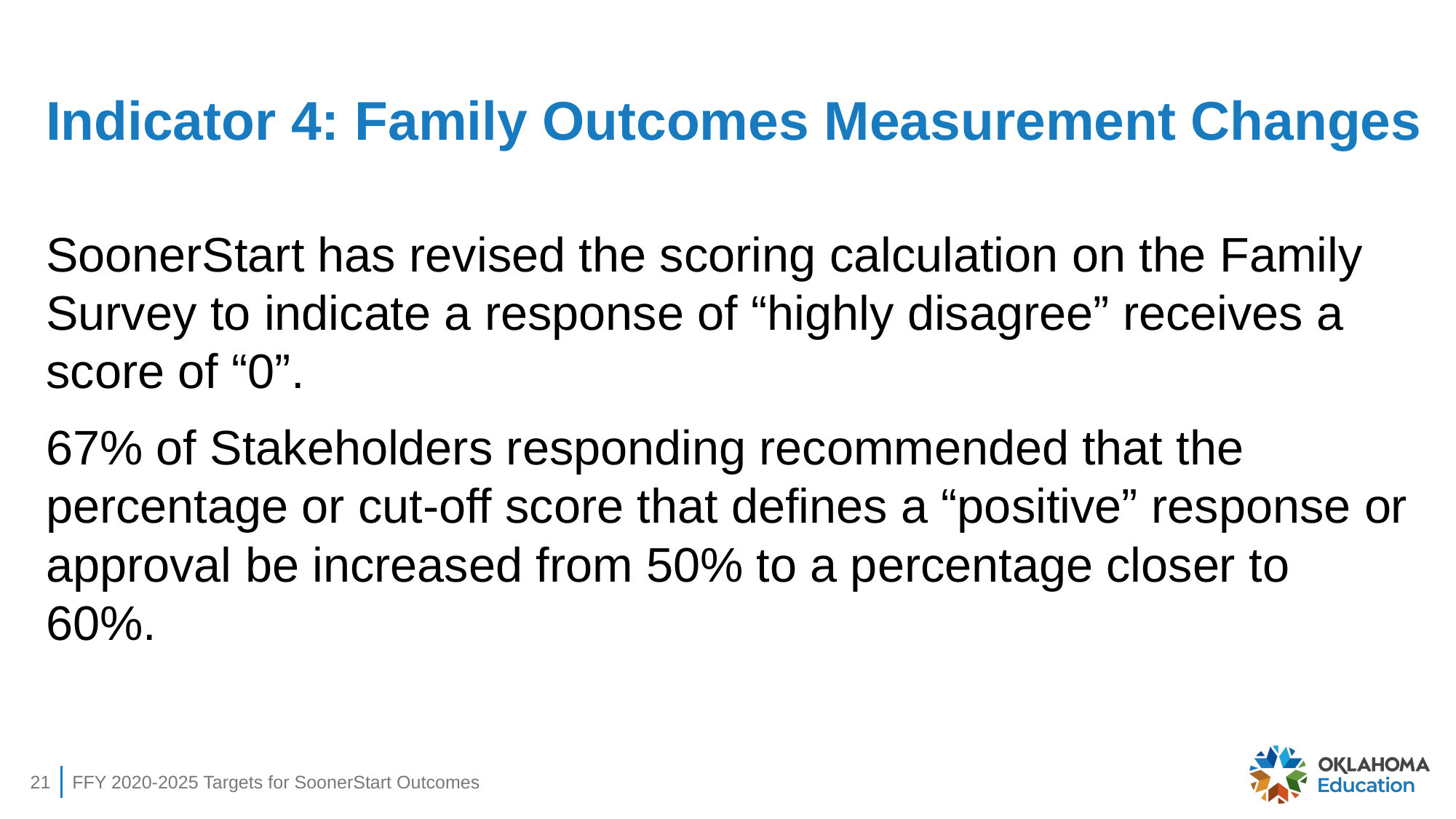

# Indicator 4: Family Outcomes Measurement Changes
SoonerStart has revised the scoring calculation on the Family Survey to indicate a response of “highly disagree” receives a score of “0”.
67% of Stakeholders responding recommended that the percentage or cut-off score that defines a “positive” response or approval be increased from 50% to a percentage closer to 60%.
21
FFY 2020-2025 Targets for SoonerStart Outcomes